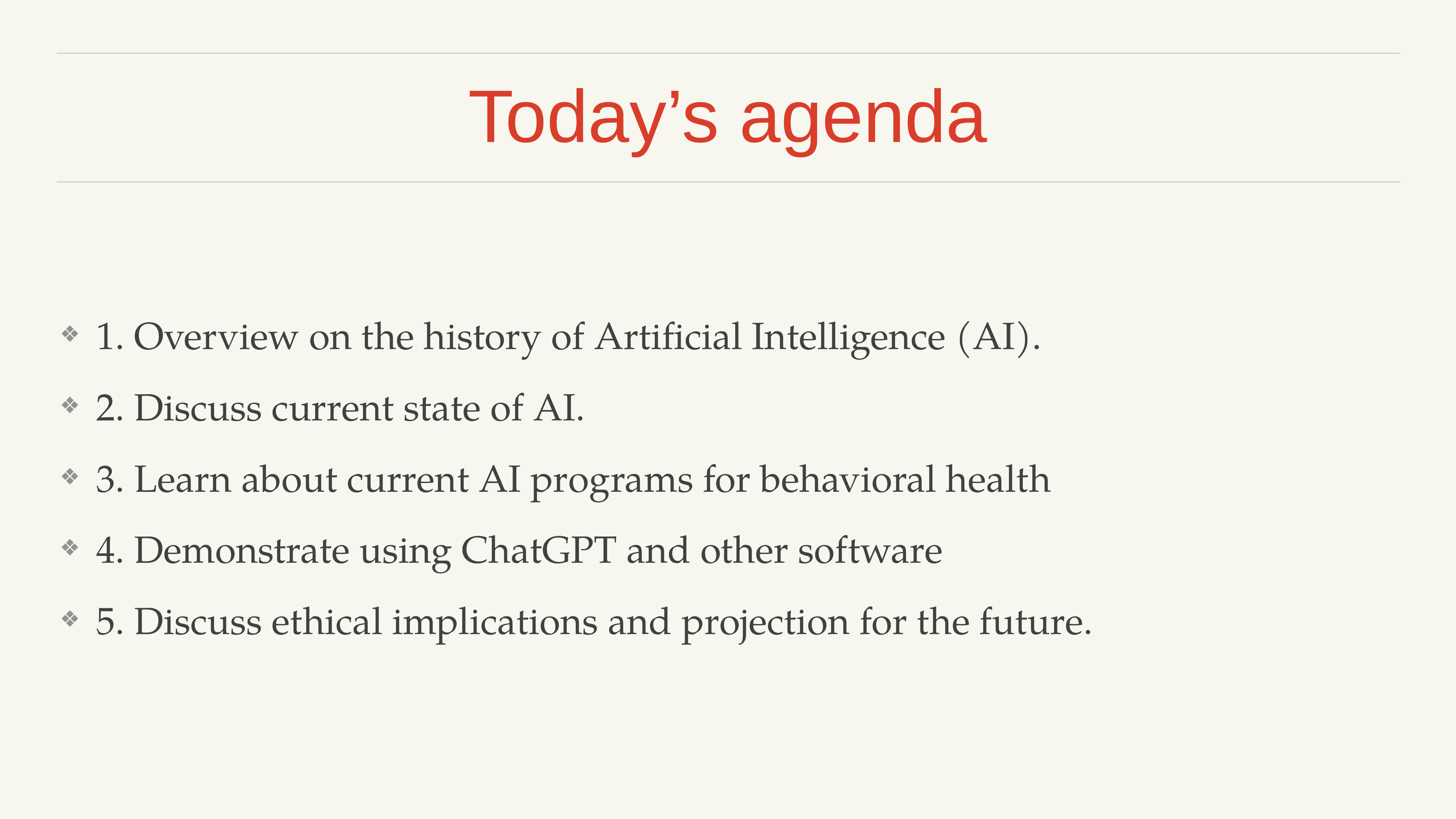

# Today’s agenda
1. Overview on the history of Artificial Intelligence (AI).
2. Discuss current state of AI.
3. Learn about current AI programs for behavioral health
4. Demonstrate using ChatGPT and other software
5. Discuss ethical implications and projection for the future.